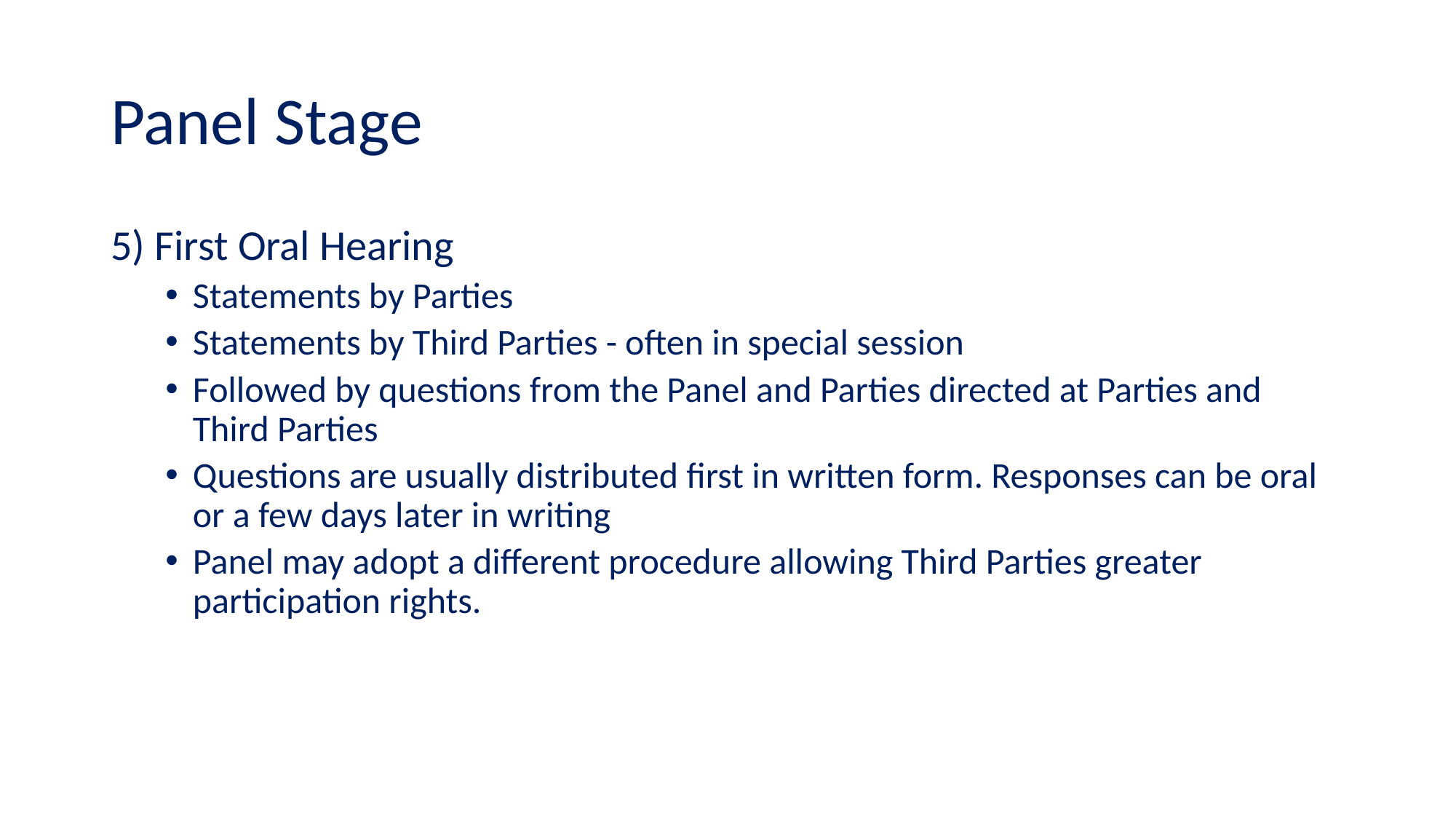

# Panel Stage
5) First Oral Hearing
Statements by Parties
Statements by Third Parties - often in special session
Followed by questions from the Panel and Parties directed at Parties and Third Parties
Questions are usually distributed first in written form. Responses can be oral or a few days later in writing
Panel may adopt a different procedure allowing Third Parties greater participation rights.